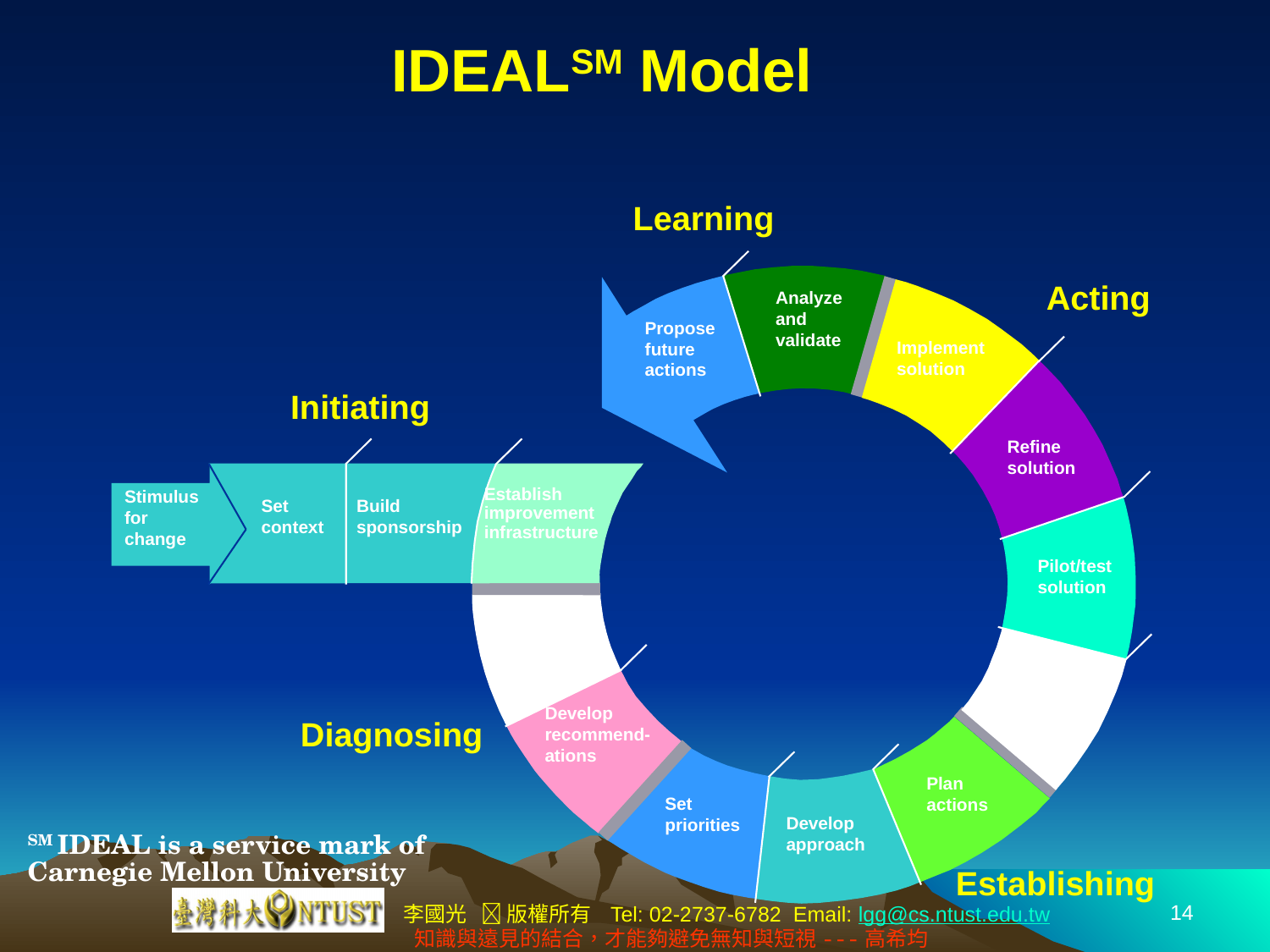

IDEALSM Model
Learning

Acting

Analyze
and
validate
Propose
future
actions
Implement
solution

Initiating
Refine
solution

Stimulus
for
change
Establish
improvement
infrastructure
Set
context
Build
sponsorship

Pilot/test
solution

Characterize
current and
desired states

Create
solution
Develop
recommend-
ations

Diagnosing

Plan
actions

Set
priorities
Develop
approach
Establishing

SM IDEAL is a service mark of
Carnegie Mellon University
14